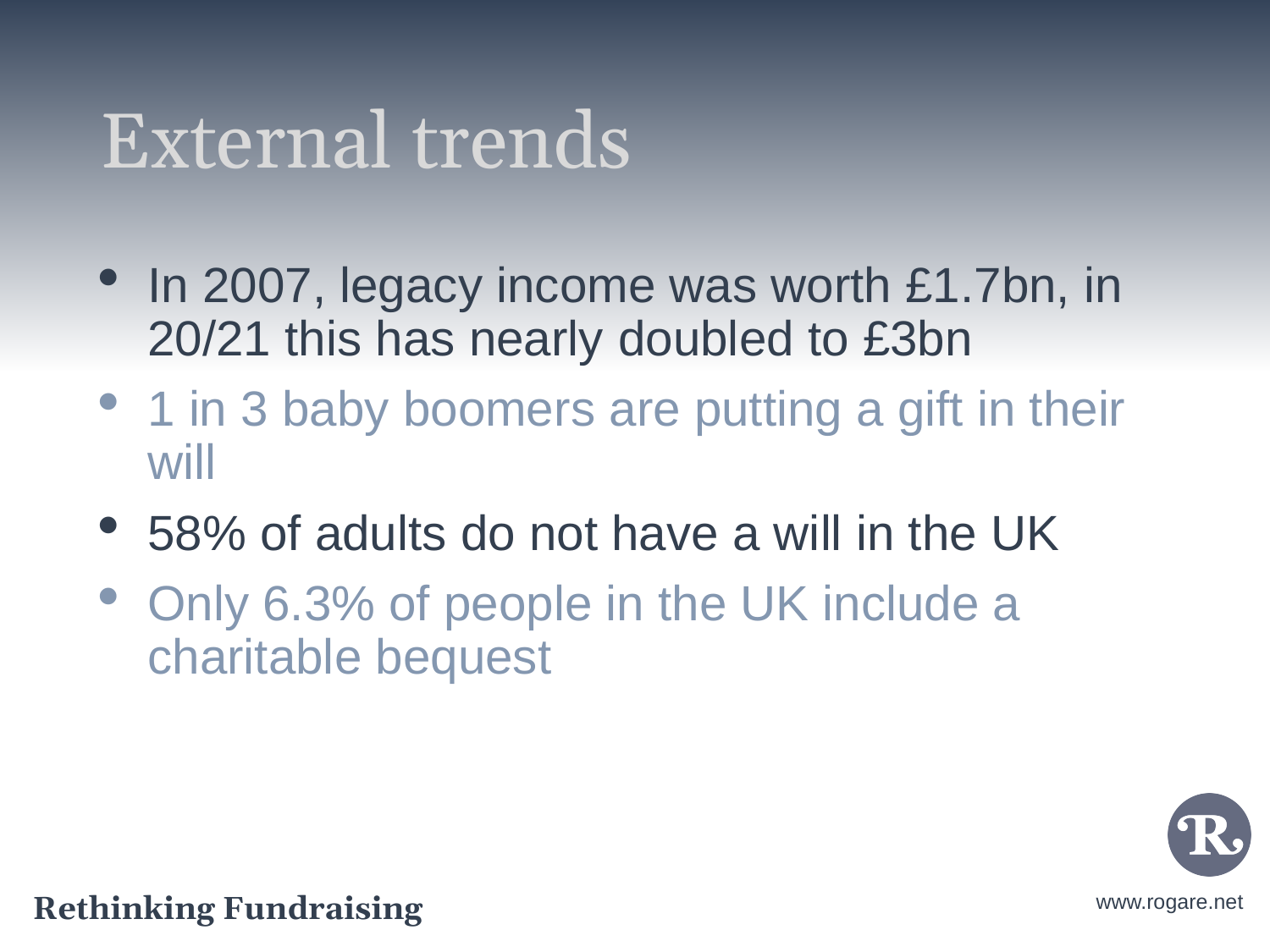

# External trends
In 2007, legacy income was worth £1.7bn, in 20/21 this has nearly doubled to £3bn ​
1 in 3 baby boomers are putting a gift in their will​
58% of adults do not have a will in the UK
Only 6.3% of people in the UK include a charitable bequest